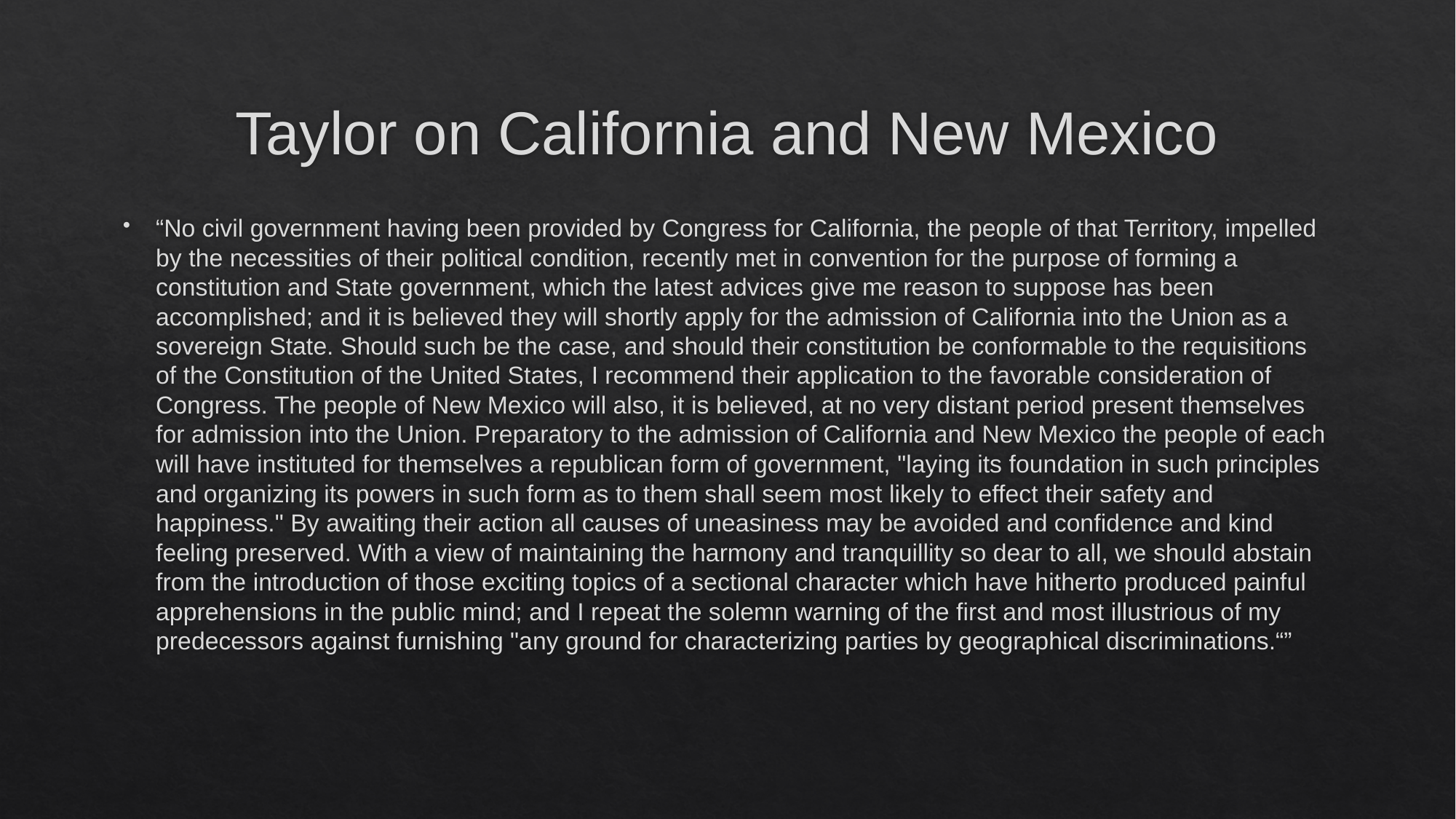

# Taylor on California and New Mexico
“No civil government having been provided by Congress for California, the people of that Territory, impelled by the necessities of their political condition, recently met in convention for the purpose of forming a constitution and State government, which the latest advices give me reason to suppose has been accomplished; and it is believed they will shortly apply for the admission of California into the Union as a sovereign State. Should such be the case, and should their constitution be conformable to the requisitions of the Constitution of the United States, I recommend their application to the favorable consideration of Congress. The people of New Mexico will also, it is believed, at no very distant period present themselves for admission into the Union. Preparatory to the admission of California and New Mexico the people of each will have instituted for themselves a republican form of government, "laying its foundation in such principles and organizing its powers in such form as to them shall seem most likely to effect their safety and happiness." By awaiting their action all causes of uneasiness may be avoided and confidence and kind feeling preserved. With a view of maintaining the harmony and tranquillity so dear to all, we should abstain from the introduction of those exciting topics of a sectional character which have hitherto produced painful apprehensions in the public mind; and I repeat the solemn warning of the first and most illustrious of my predecessors against furnishing "any ground for characterizing parties by geographical discriminations.“”